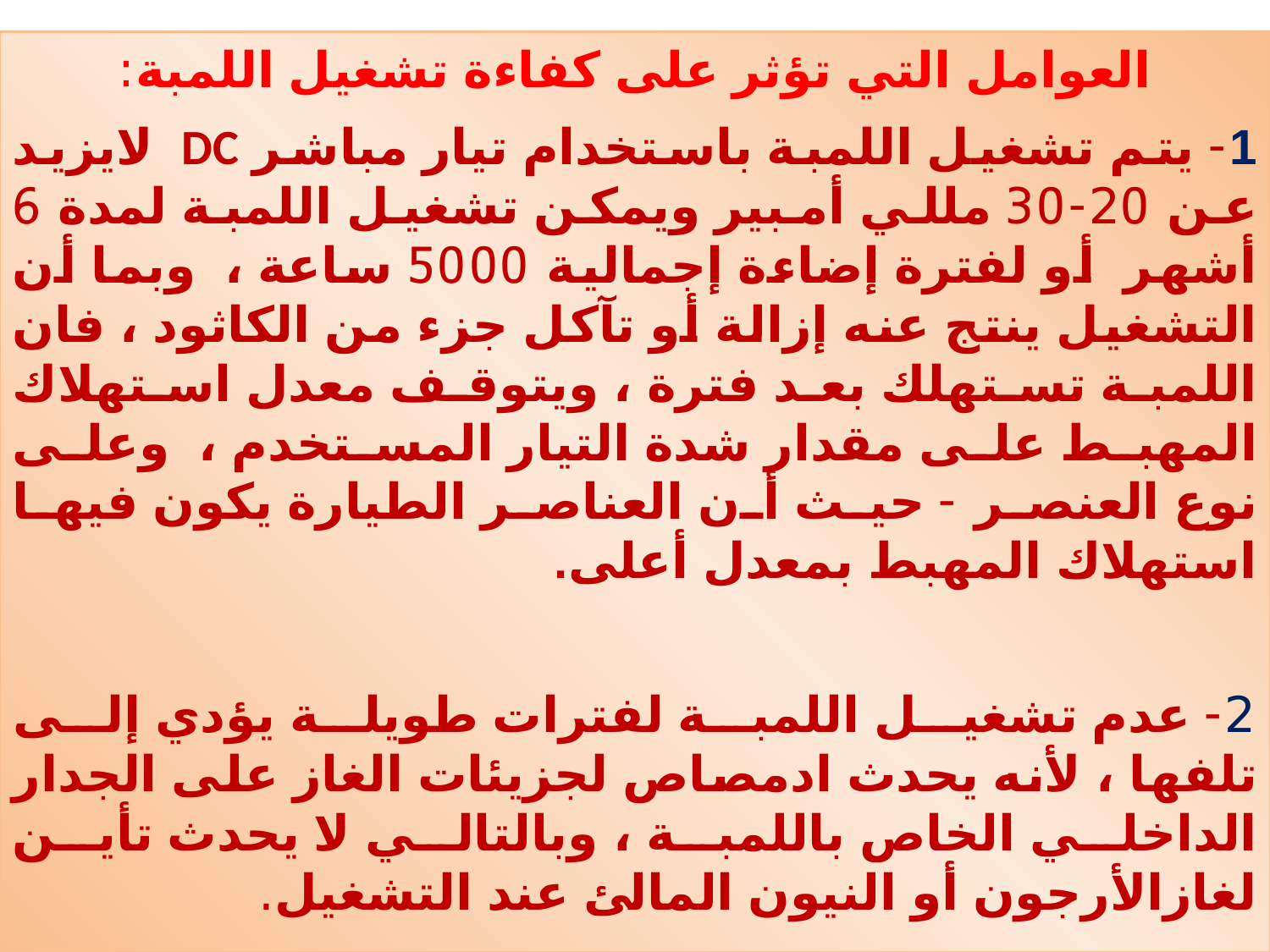

العوامل التي تؤثر على كفاءة تشغيل اللمبة:
1- يتم تشغيل اللمبة باستخدام تيار مباشر DC  لايزيد عن 20-30 مللي أمبير ويمكن تشغيل اللمبة لمدة 6 أشهر  أو لفترة إضاءة إجمالية 5000 ساعة ،  وبما أن التشغيل ينتج عنه إزالة أو تآكل جزء من الكاثود ، فان اللمبة تستهلك بعد فترة ، ويتوقف معدل استهلاك المهبط على مقدار شدة التيار المستخدم ،  وعلى نوع العنصر - حيث أن العناصر الطيارة يكون فيها استهلاك المهبط بمعدل أعلى.

2- عدم تشغيل اللمبة لفترات طويلة يؤدي إلى تلفها ، لأنه يحدث ادمصاص لجزيئات الغاز على الجدار الداخلي الخاص باللمبة ، وبالتالي لا يحدث تأين لغازالأرجون أو النيون المالئ عند التشغيل.